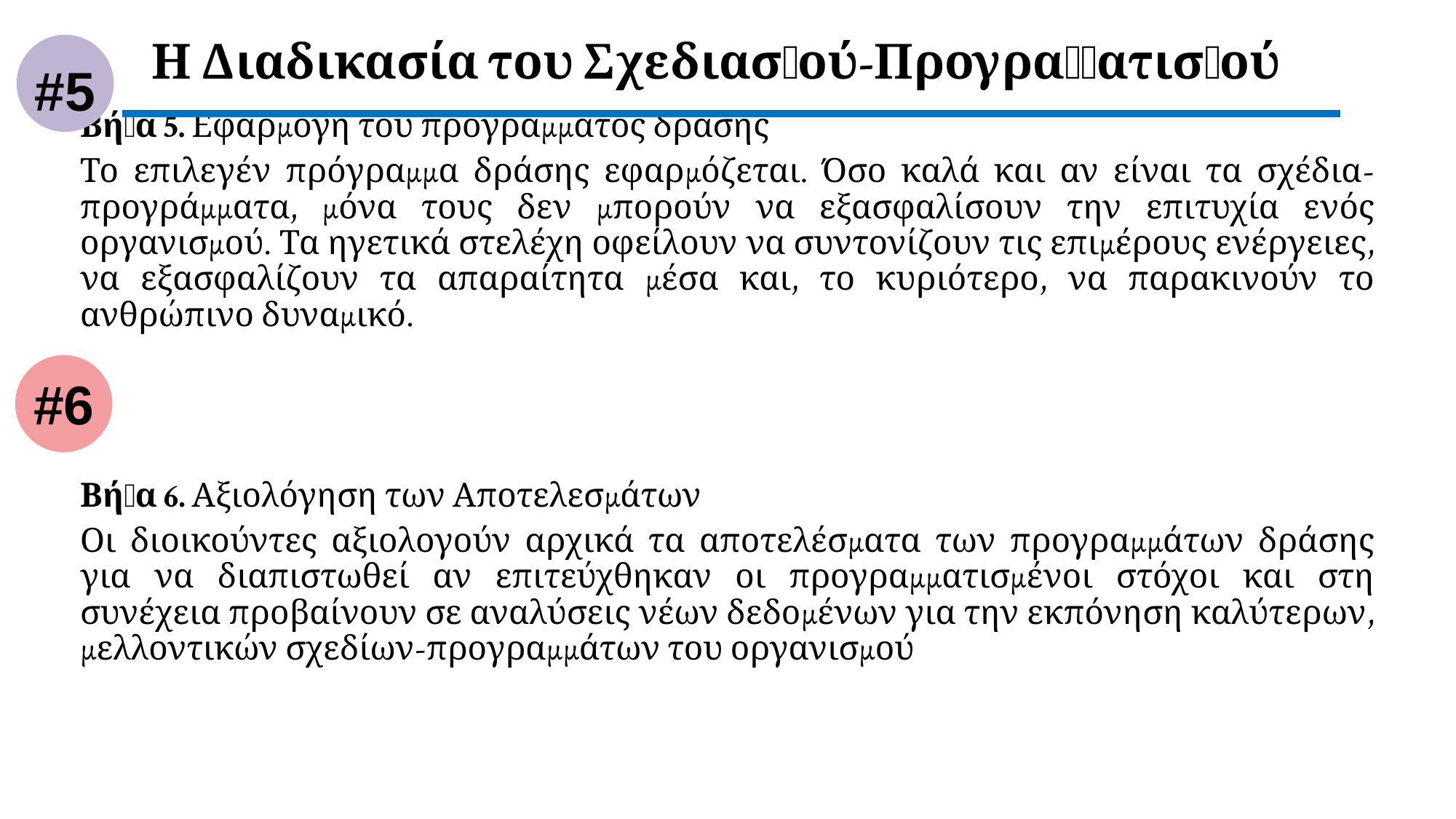

Η Διαδικασία του Σχεδιασμού-Προγραμματισμού

#5

Βήμα 5. Εφαρμογή του προγράμματος δράσης
Το επιλεγέν πρόγραμμα δράσης εφαρμόζεται. Όσο καλά και αν είναι τα σχέδια-προγράμματα, μόνα τους δεν μπορούν να εξασφαλίσουν την επιτυχία ενός οργανισμού. Τα ηγετικά στελέχη οφείλουν να συντονίζουν τις επιμέρους ενέργειες, να εξασφαλίζουν τα απαραίτητα μέσα και, το κυριότερο, να παρακινούν το ανθρώπινο δυναμικό.

Βήμα 6. Αξιολόγηση των Αποτελεσμάτων
Οι διοικούντες αξιολογούν αρχικά τα αποτελέσματα των προγραμμάτων δράσης για να διαπιστωθεί αν επιτεύχθηκαν οι προγραμματισμένοι στόχοι και στη συνέχεια προβαίνουν σε αναλύσεις νέων δεδομένων για την εκπόνηση καλύτερων, μελλοντικών σχεδίων-προγραμμάτων του οργανισμού

#6